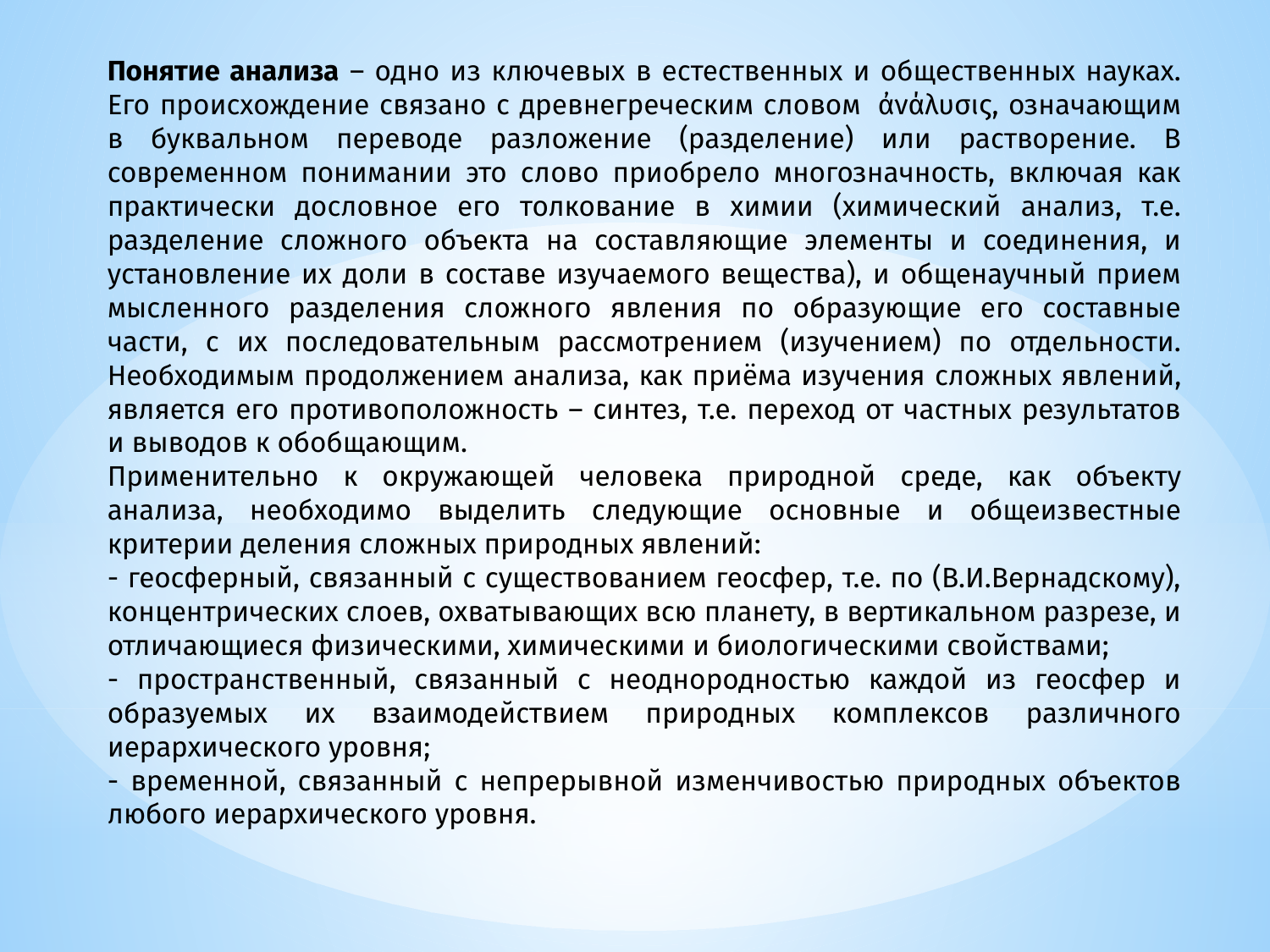

Понятие анализа – одно из ключевых в естественных и общественных науках. Его происхождение связано с древнегреческим словом  ἀνάλυσις, означающим в буквальном переводе разложение (разделение) или растворение. В современном понимании это слово приобрело многозначность, включая как практически дословное его толкование в химии (химический анализ, т.е. разделение сложного объекта на составляющие элементы и соединения, и установление их доли в составе изучаемого вещества), и общенаучный прием мысленного разделения сложного явления по образующие его составные части, с их последовательным рассмотрением (изучением) по отдельности. Необходимым продолжением анализа, как приёма изучения сложных явлений, является его противоположность – синтез, т.е. переход от частных результатов и выводов к обобщающим.
Применительно к окружающей человека природной среде, как объекту анализа, необходимо выделить следующие основные и общеизвестные критерии деления сложных природных явлений:
- геосферный, связанный с существованием геосфер, т.е. по (В.И.Вернадскому), концентрических слоев, охватывающих всю планету, в вертикальном разрезе, и отличающиеся физическими, химическими и биологическими свойствами;
- пространственный, связанный с неоднородностью каждой из геосфер и образуемых их взаимодействием природных комплексов различного иерархического уровня;
- временной, связанный с непрерывной изменчивостью природных объектов любого иерархического уровня.